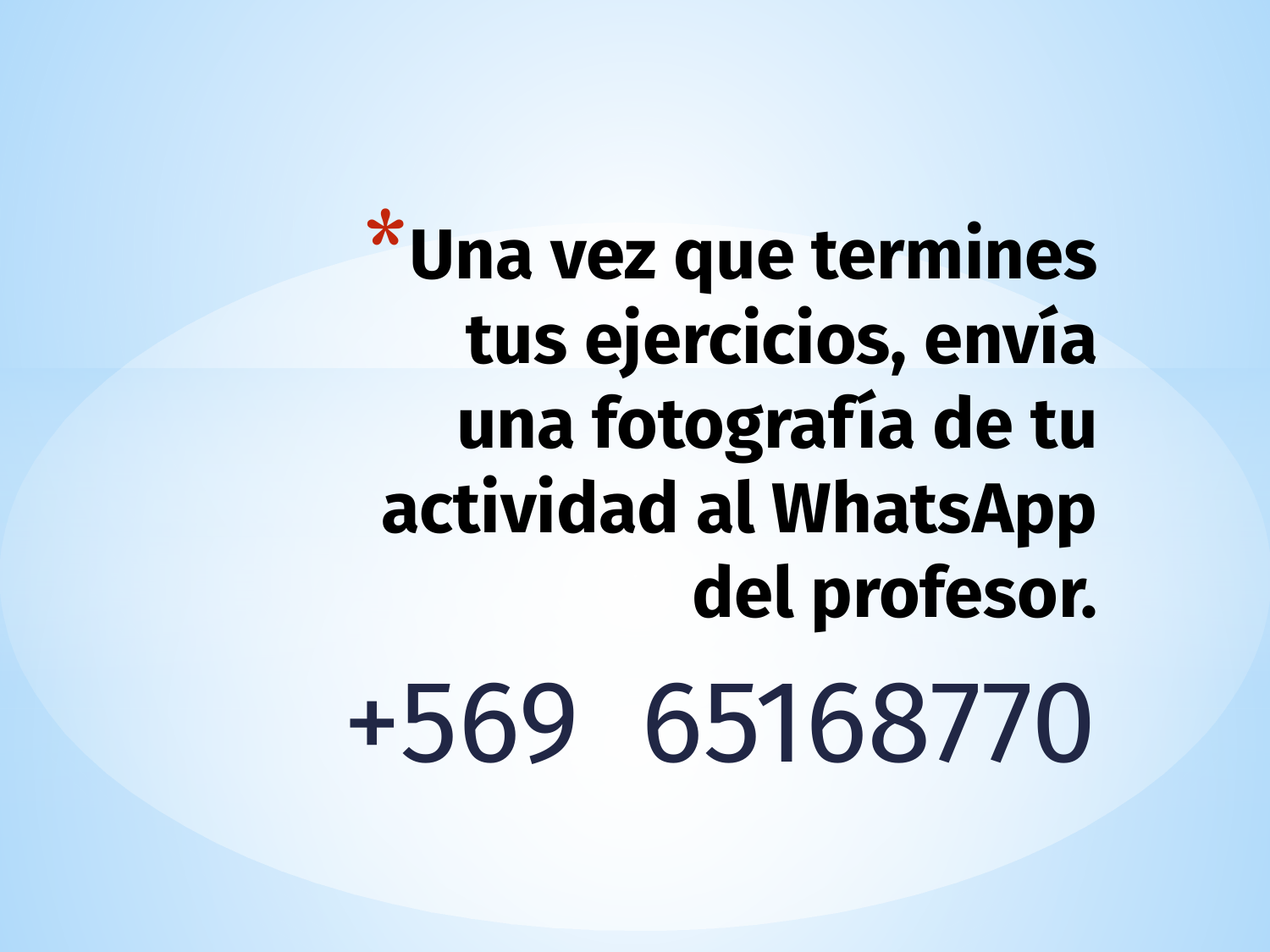

# Una vez que termines tus ejercicios, envía una fotografía de tu actividad al WhatsApp del profesor.
+569  65168770